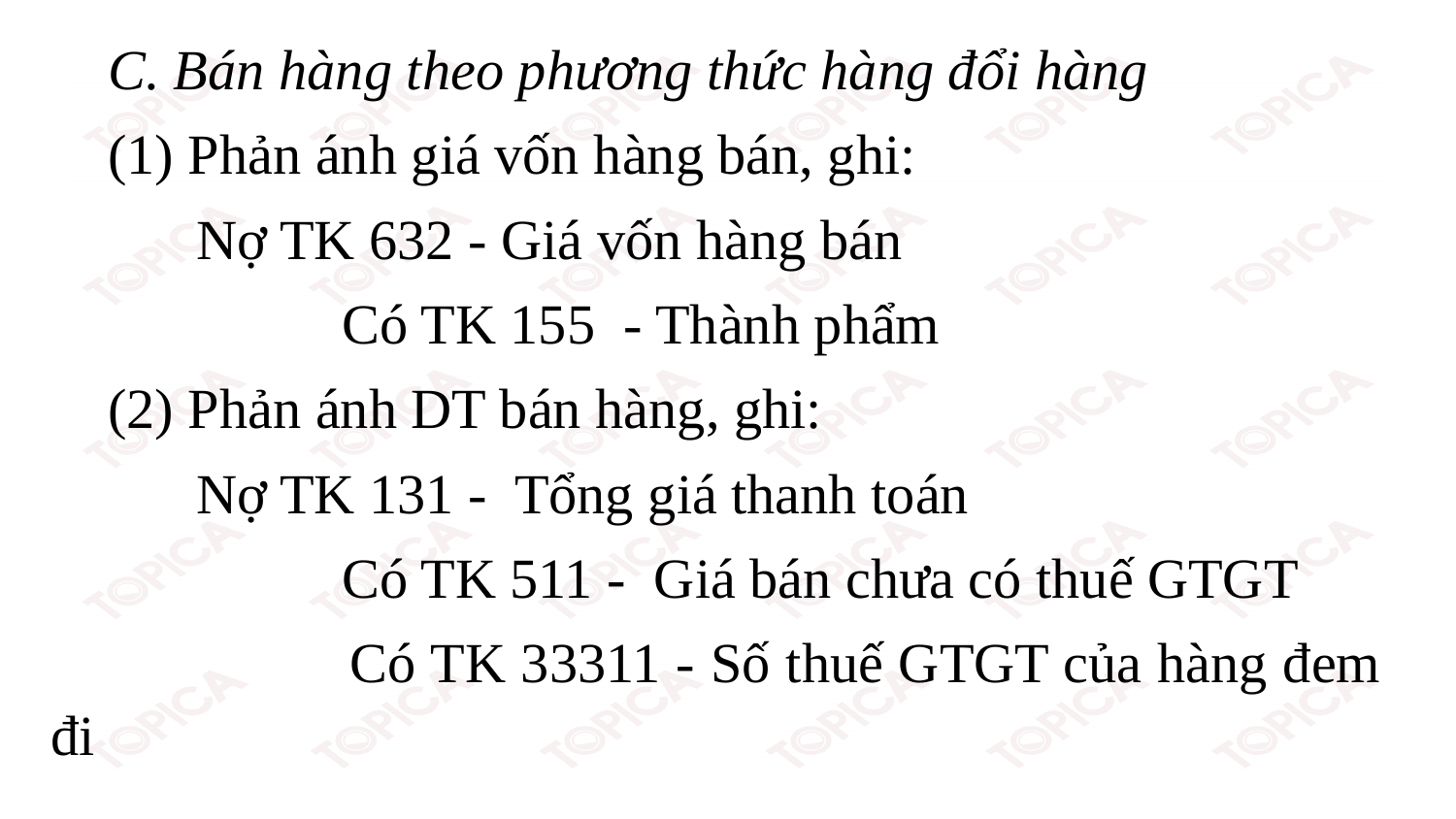

C. Bán hàng theo phương thức hàng đổi hàng
(1) Phản ánh giá vốn hàng bán, ghi:
	Nợ TK 632 - Giá vốn hàng bán
		Có TK 155  - Thành phẩm
(2) Phản ánh DT bán hàng, ghi:
	Nợ TK 131 -  Tổng giá thanh toán
		Có TK 511 -  Giá bán chưa có thuế GTGT
	      	Có TK 33311 - Số thuế GTGT của hàng đem đi